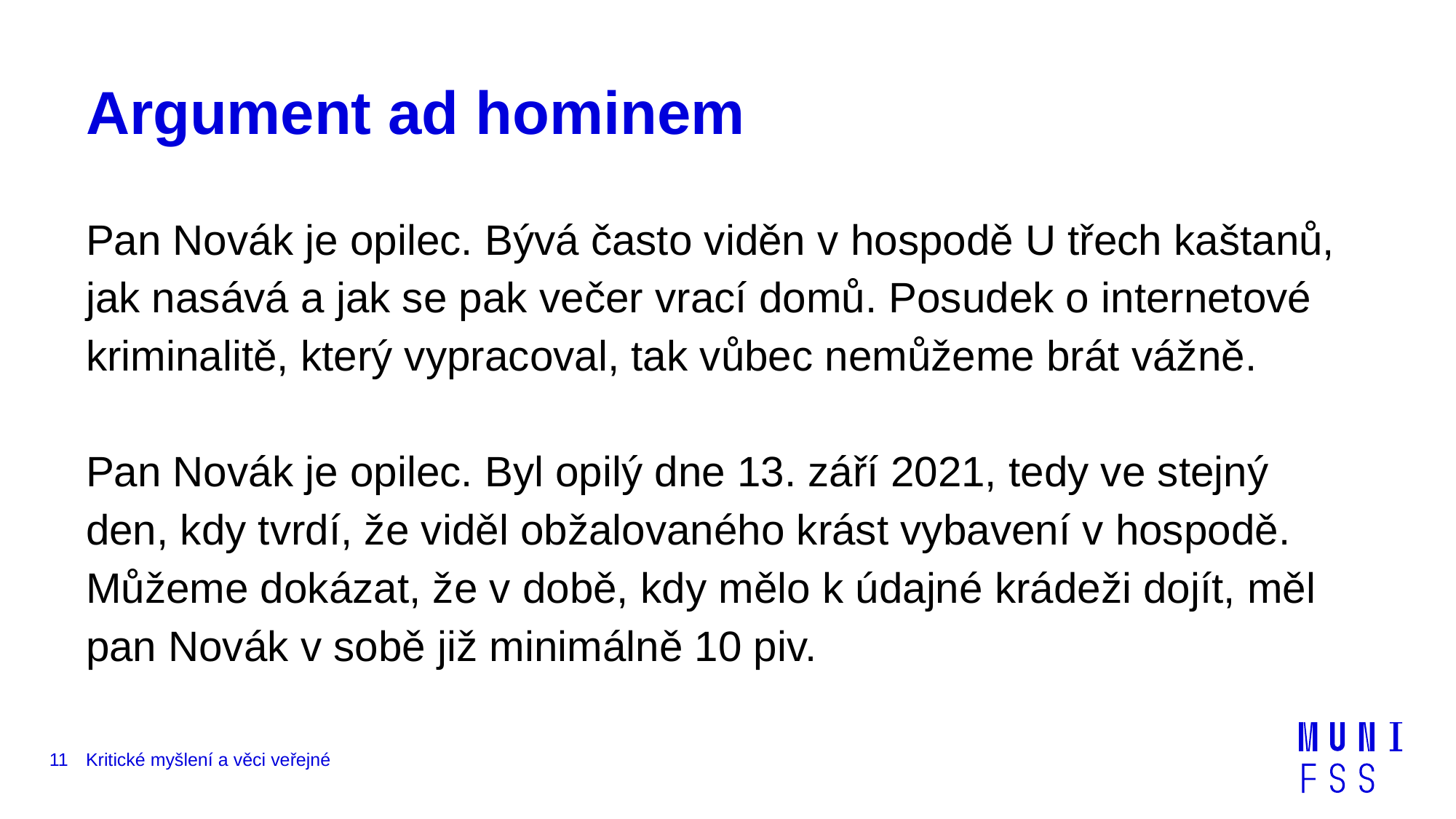

# Argument ad hominem

Pan Novák je opilec. Bývá často viděn v hospodě U třech kaštanů, jak nasává a jak se pak večer vrací domů. Posudek o internetové kriminalitě, který vypracoval, tak vůbec nemůžeme brát vážně.

Pan Novák je opilec. Byl opilý dne 13. září 2021, tedy ve stejný den, kdy tvrdí, že viděl obžalovaného krást vybavení v hospodě. Můžeme dokázat, že v době, kdy mělo k údajné krádeži dojít, měl pan Novák v sobě již minimálně 10 piv.

11
Kritické myšlení a věci veřejné